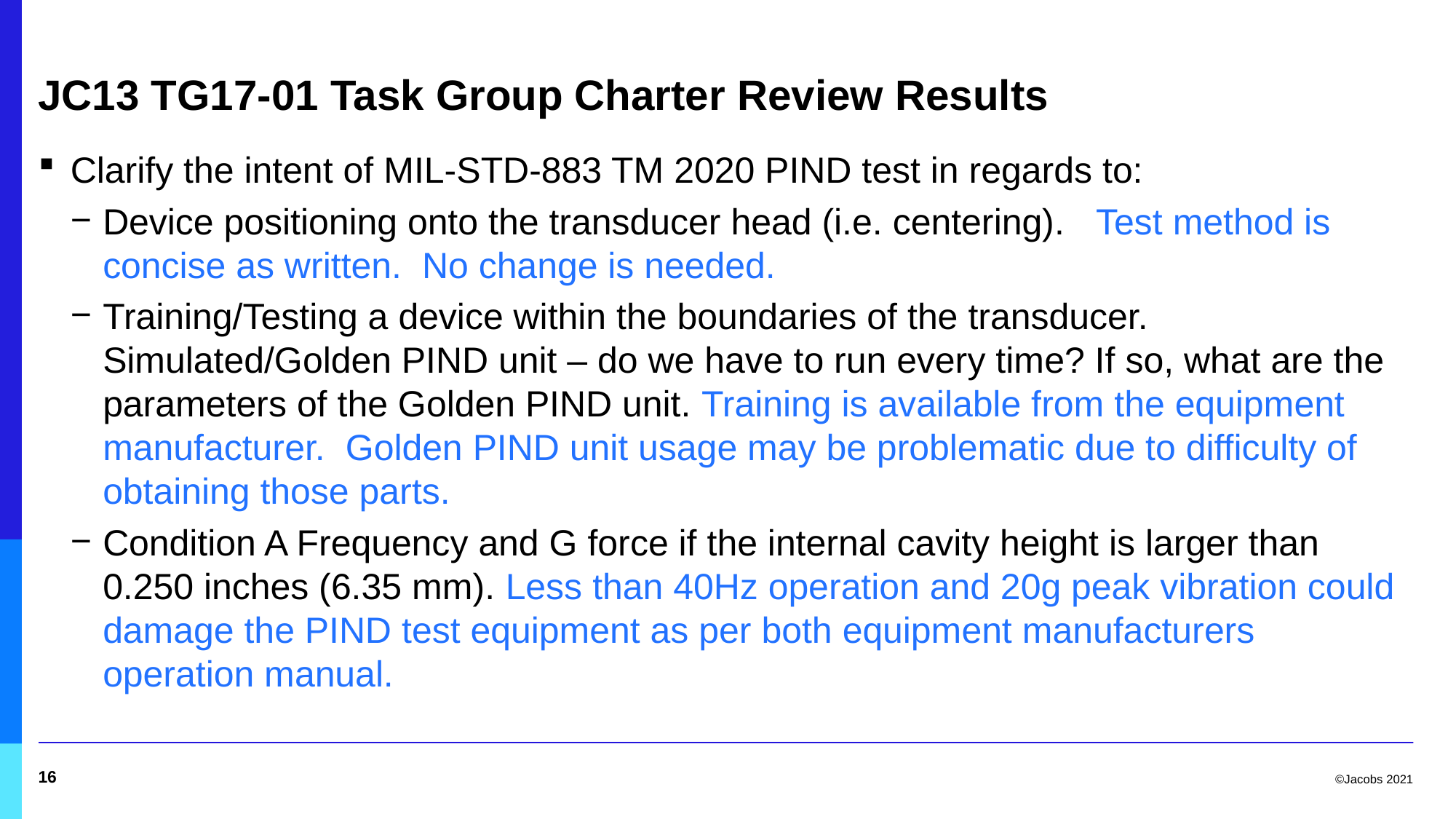

# JC13 TG17-01 Task Group Charter Review Results
Clarify the intent of MIL-STD-883 TM 2020 PIND test in regards to:
Device positioning onto the transducer head (i.e. centering).   Test method is concise as written.  No change is needed.
Training/Testing a device within the boundaries of the transducer.  Simulated/Golden PIND unit – do we have to run every time? If so, what are the parameters of the Golden PIND unit. Training is available from the equipment manufacturer.  Golden PIND unit usage may be problematic due to difficulty of obtaining those parts.
Condition A Frequency and G force if the internal cavity height is larger than 0.250 inches (6.35 mm). Less than 40Hz operation and 20g peak vibration could damage the PIND test equipment as per both equipment manufacturers operation manual.

16
©Jacobs 2021